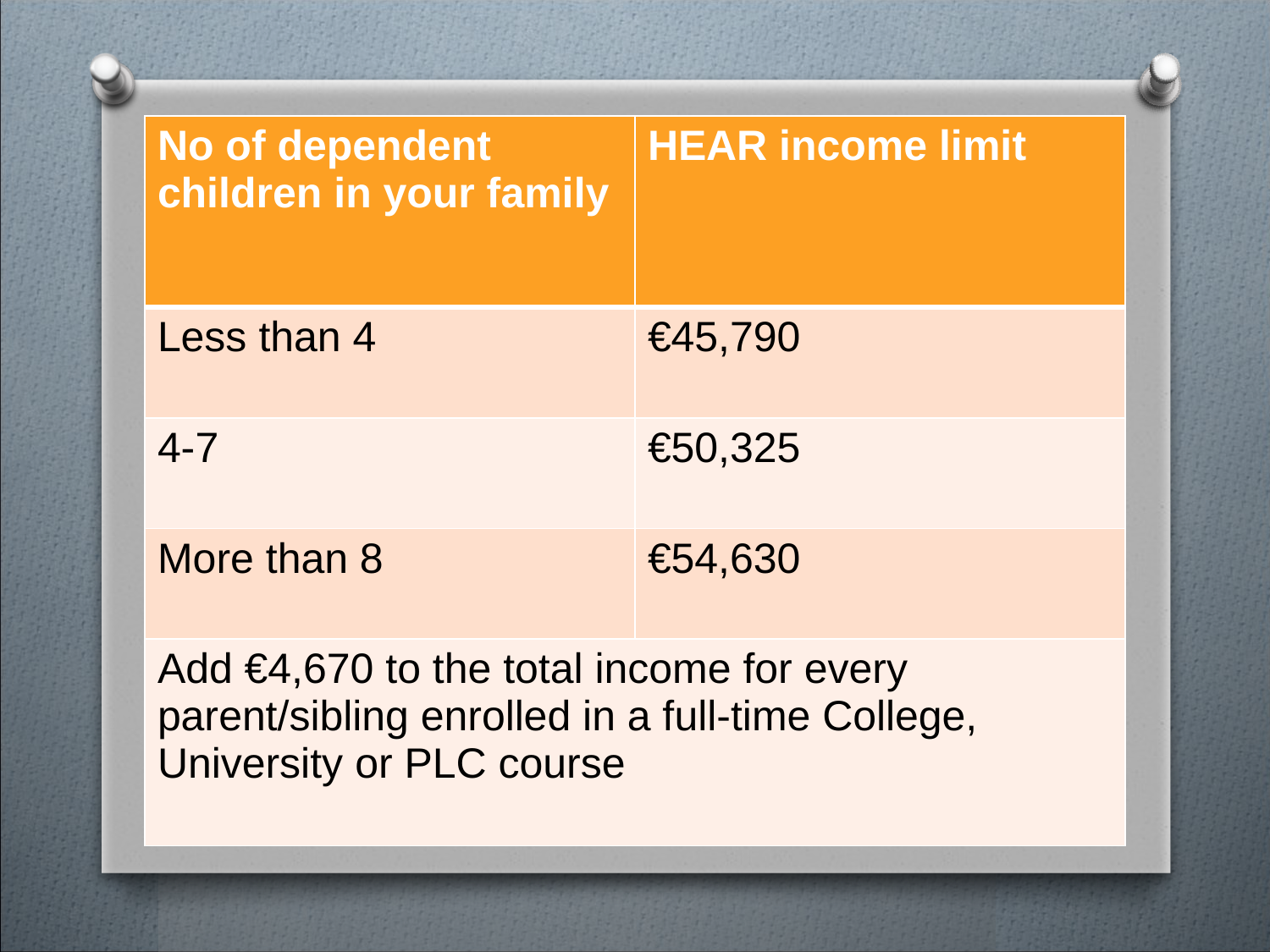

#
| No of dependent children in your family | HEAR income limit |
| --- | --- |
| Less than 4 | €45,790 |
| 4-7 | €50,325 |
| More than 8 | €54,630 |
| Add €4,670 to the total income for every parent/sibling enrolled in a full-time College, University or PLC course |  |